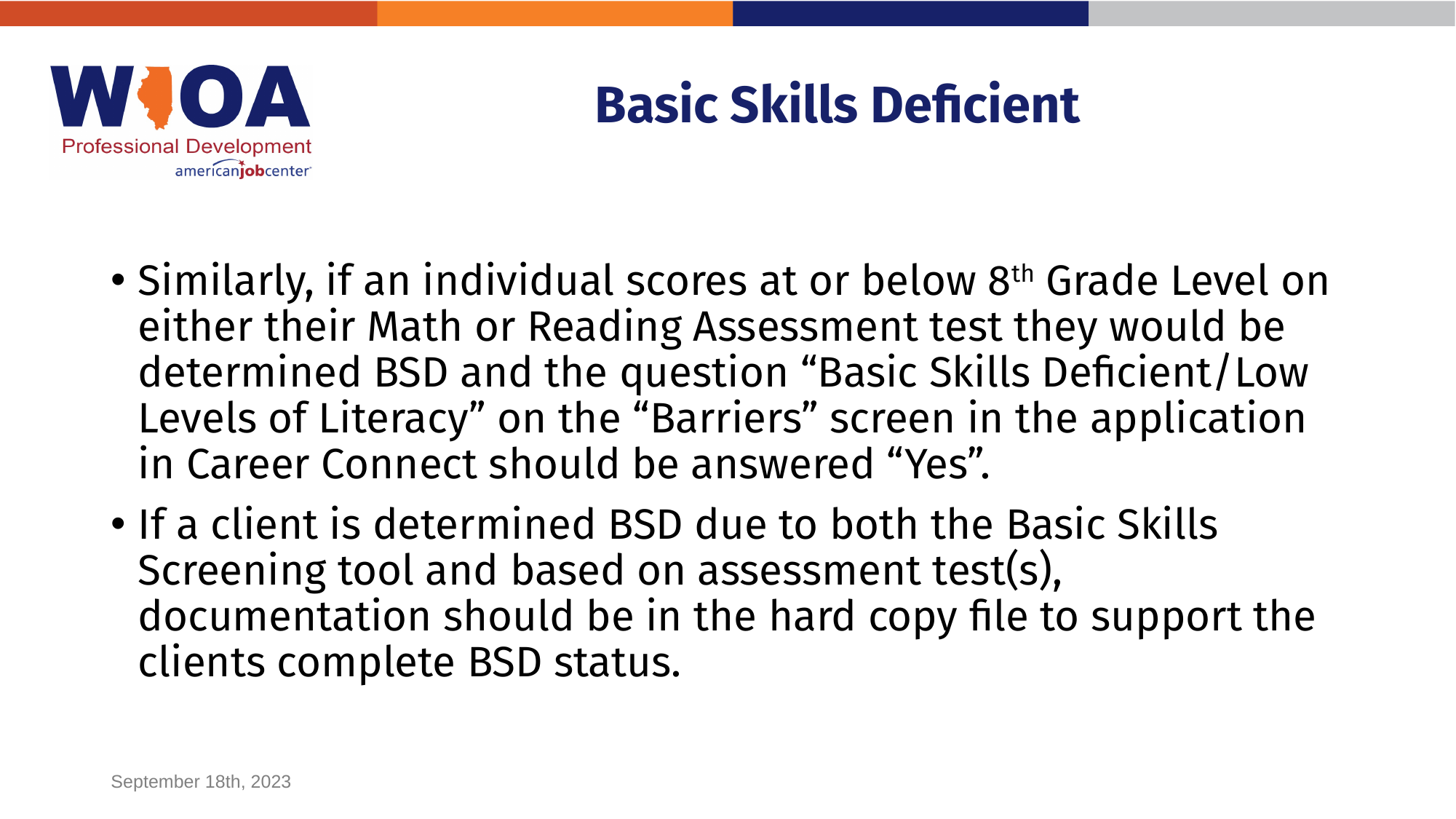

# Basic Skills Deficient
Similarly, if an individual scores at or below 8th Grade Level on either their Math or Reading Assessment test they would be determined BSD and the question “Basic Skills Deficient/Low Levels of Literacy” on the “Barriers” screen in the application in Career Connect should be answered “Yes”.
If a client is determined BSD due to both the Basic Skills Screening tool and based on assessment test(s), documentation should be in the hard copy file to support the clients complete BSD status.

September 18th, 2023